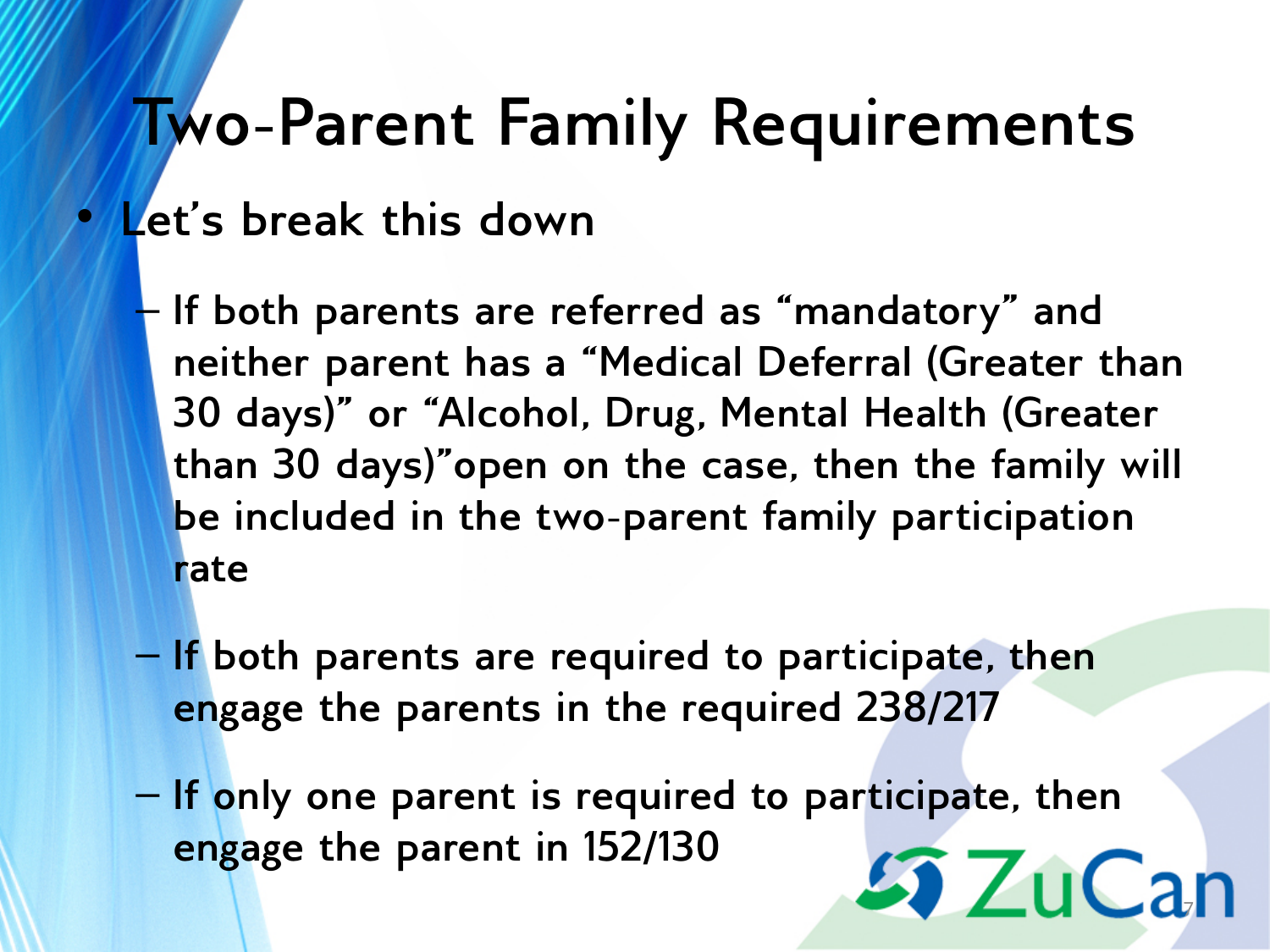

# Two-Parent Family Requirements
Let’s break this down
If both parents are referred as “mandatory” and neither parent has a “Medical Deferral (Greater than 30 days)” or “Alcohol, Drug, Mental Health (Greater than 30 days)”open on the case, then the family will be included in the two-parent family participation rate
If both parents are required to participate, then engage the parents in the required 238/217
If only one parent is required to participate, then engage the parent in 152/130
7